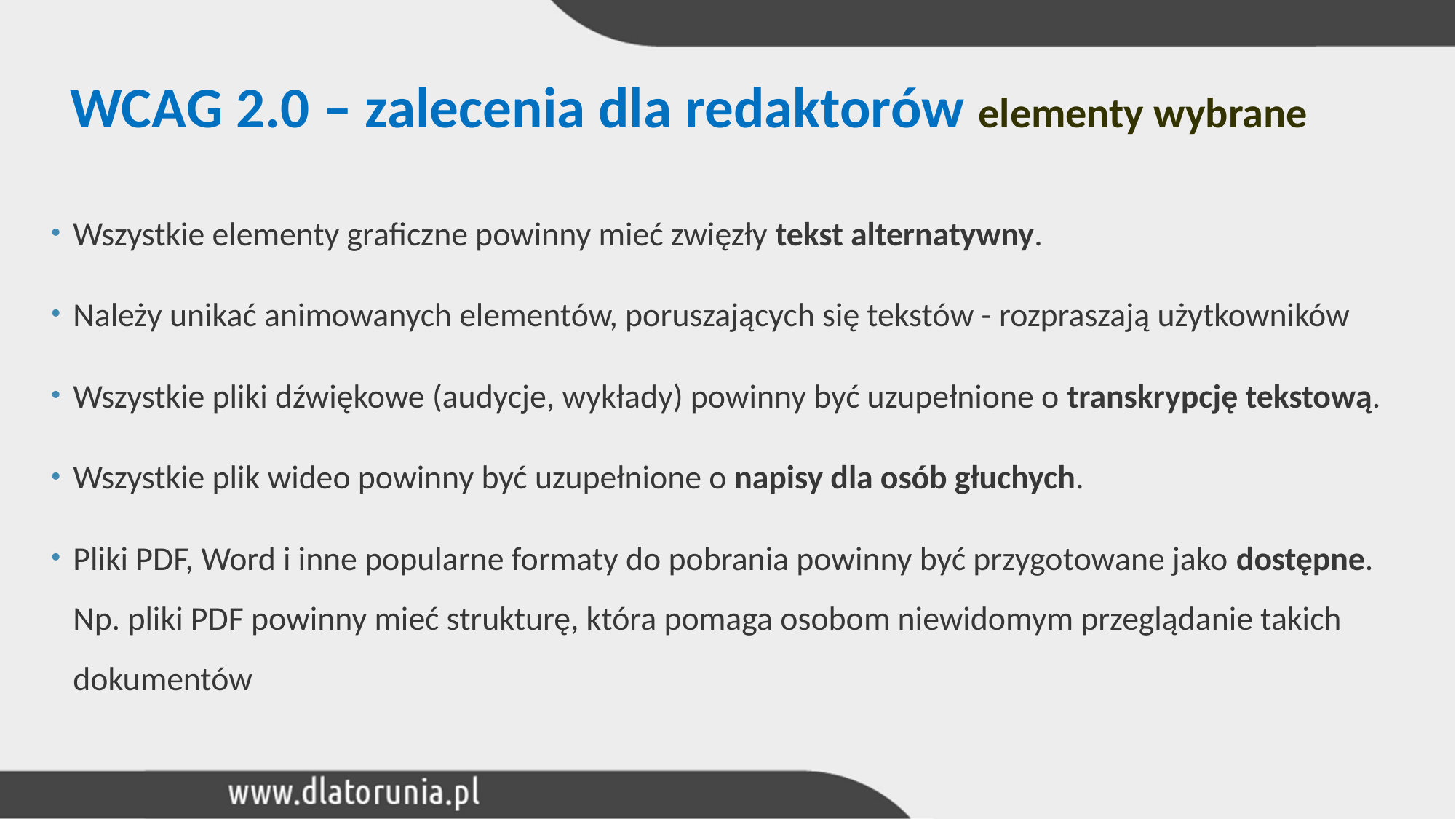

# WCAG 2.0 – zalecenia dla redaktorów elementy wybrane
Wszystkie elementy graficzne powinny mieć zwięzły tekst alternatywny.
Należy unikać animowanych elementów, poruszających się tekstów - rozpraszają użytkowników
Wszystkie pliki dźwiękowe (audycje, wykłady) powinny być uzupełnione o transkrypcję tekstową.
Wszystkie plik wideo powinny być uzupełnione o napisy dla osób głuchych.
Pliki PDF, Word i inne popularne formaty do pobrania powinny być przygotowane jako dostępne. Np. pliki PDF powinny mieć strukturę, która pomaga osobom niewidomym przeglądanie takich dokumentów